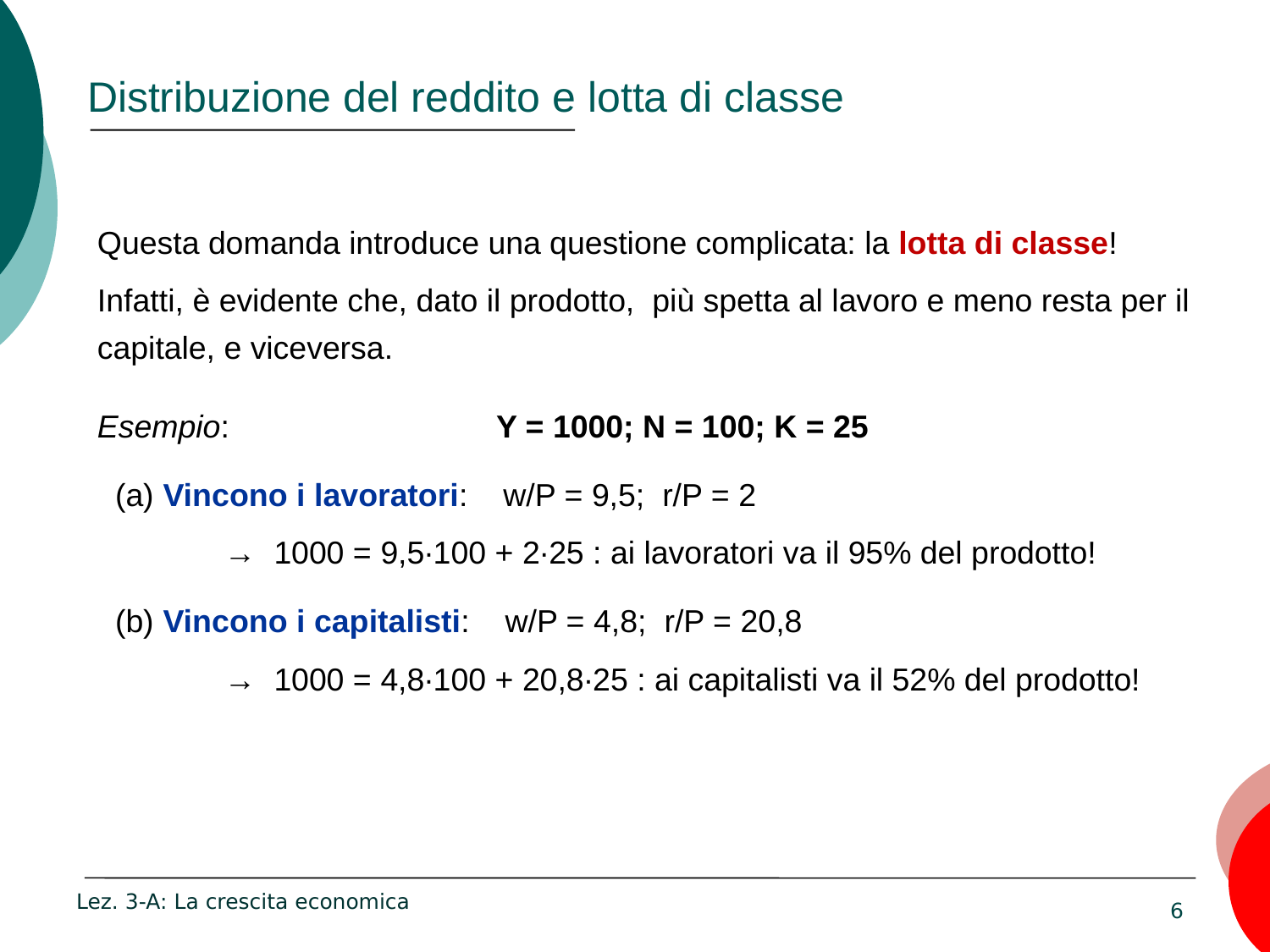

# Distribuzione del reddito e lotta di classe
Questa domanda introduce una questione complicata: la lotta di classe!
Infatti, è evidente che, dato il prodotto,  più spetta al lavoro e meno resta per il capitale, e viceversa.
Esempio:  		  Y = 1000; N = 100; K = 25
  (a) Vincono i lavoratori:    w/P = 9,5;  r/P = 2
	→  1000 = 9,5∙100 + 2∙25 : ai lavoratori va il 95% del prodotto!
  (b) Vincono i capitalisti:    w/P = 4,8;  r/P = 20,8
	→  1000 = 4,8∙100 + 20,8∙25 : ai capitalisti va il 52% del prodotto!
Lez. 3-A: La crescita economica